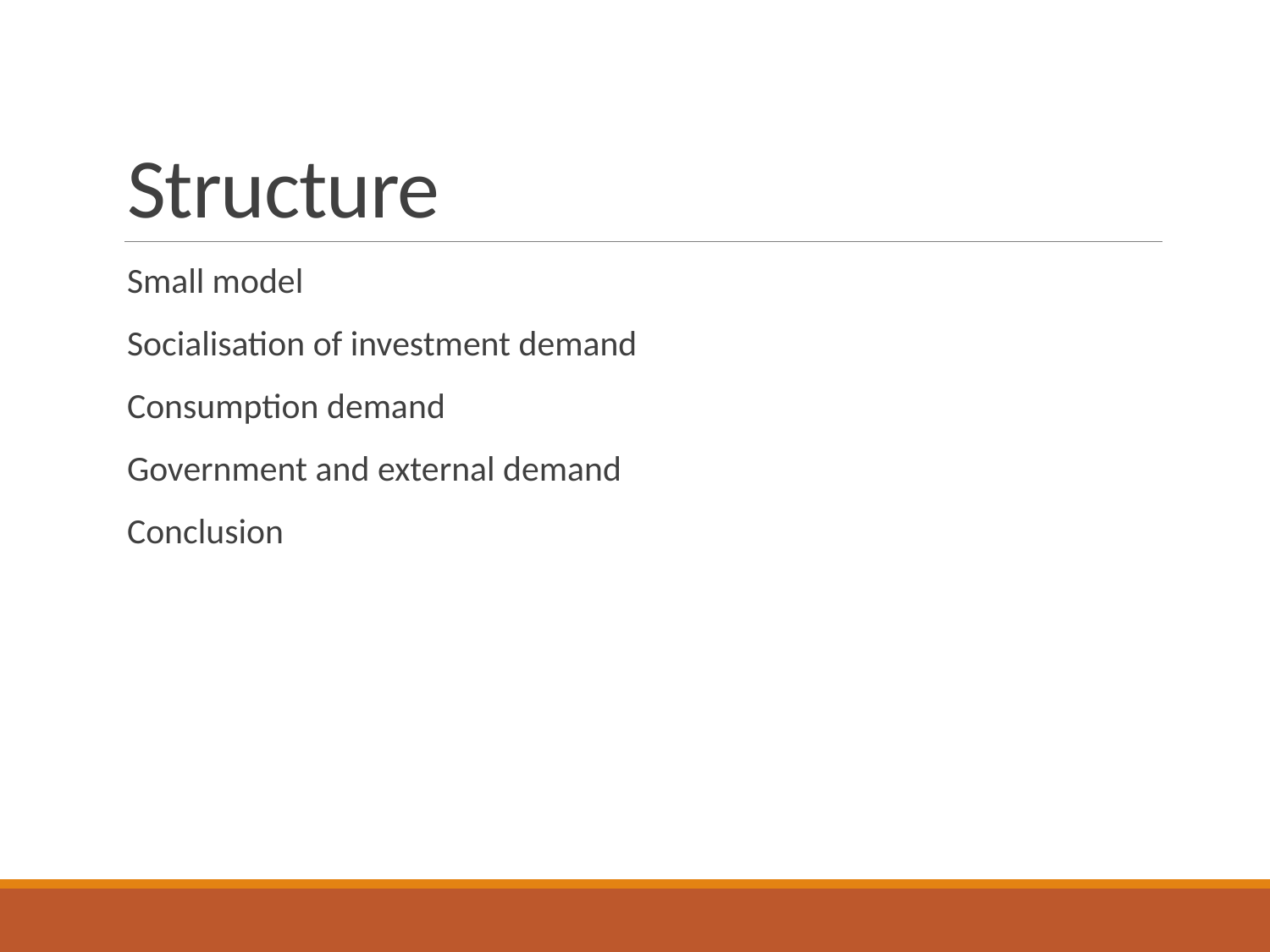

# Structure
Small model
Socialisation of investment demand
Consumption demand
Government and external demand
Conclusion